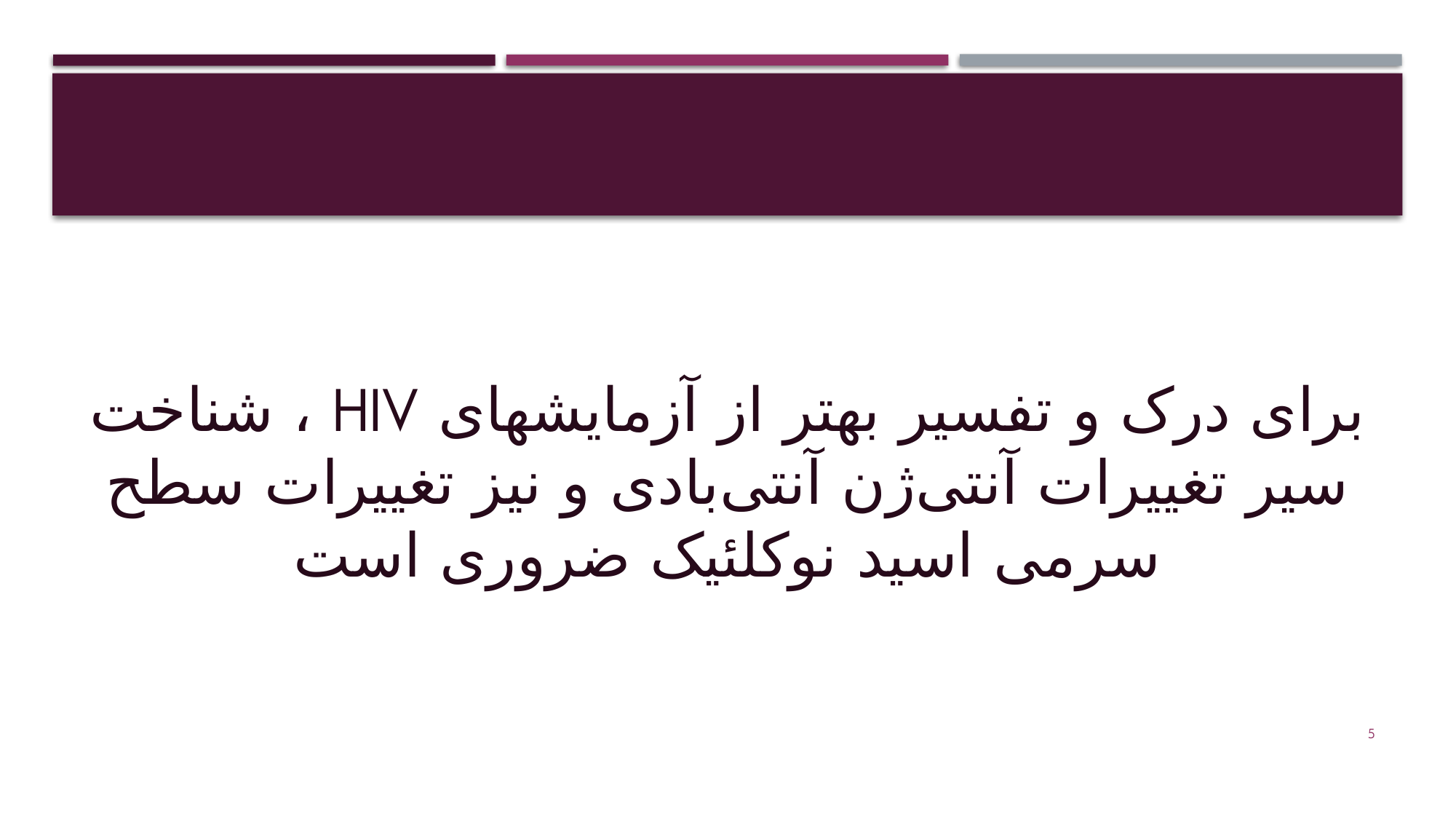

#
برای درک و تفسیر بهتر از آزمایشهای HIV ، شناخت سیر تغییرات آنتی‌ژن آنتی‌بادی و نیز تغییرات سطح سرمی اسید نوکلئیک ضروری است
5